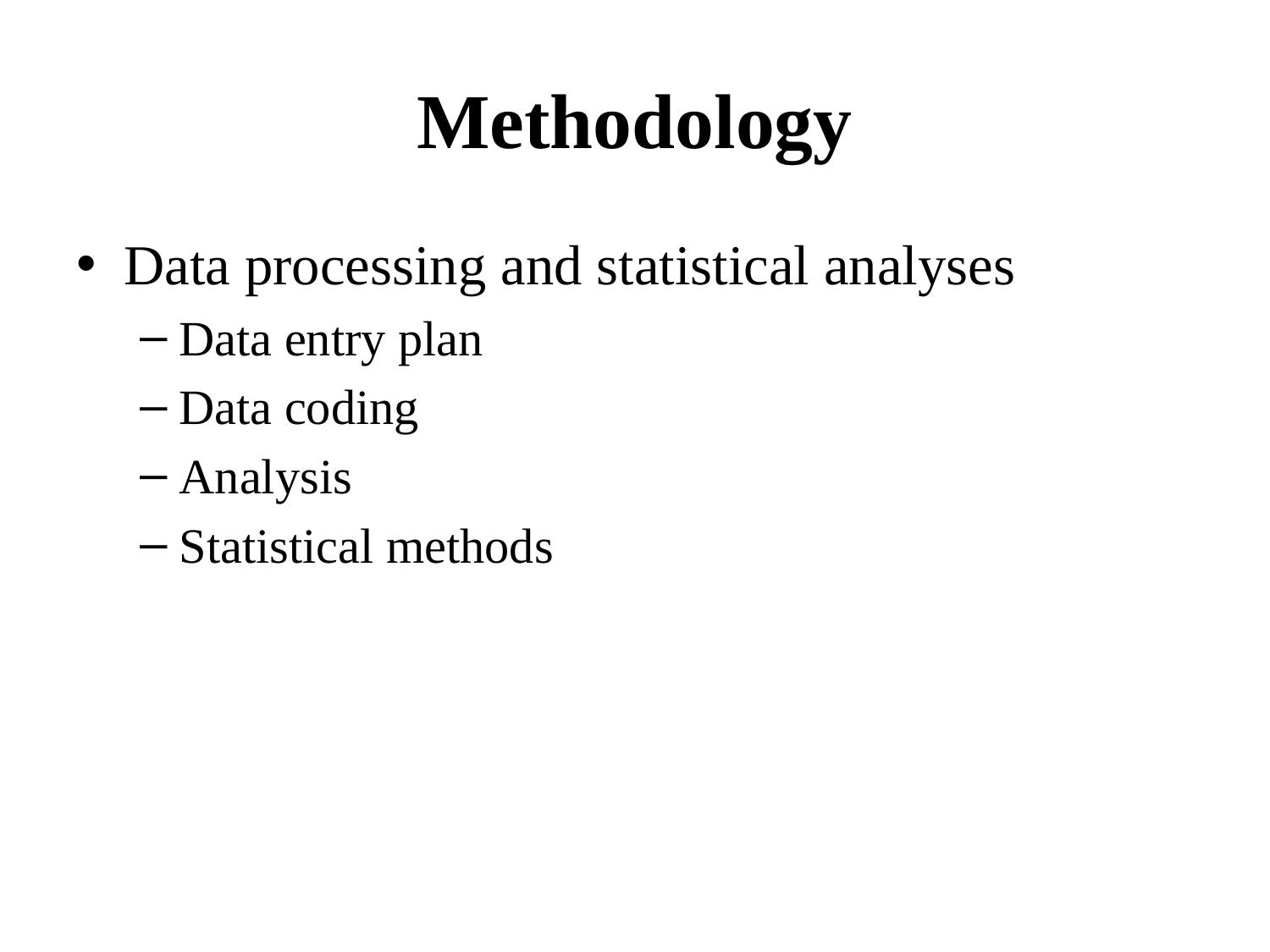

# Methodology
Data processing and statistical analyses
Data entry plan
Data coding
Analysis
Statistical methods